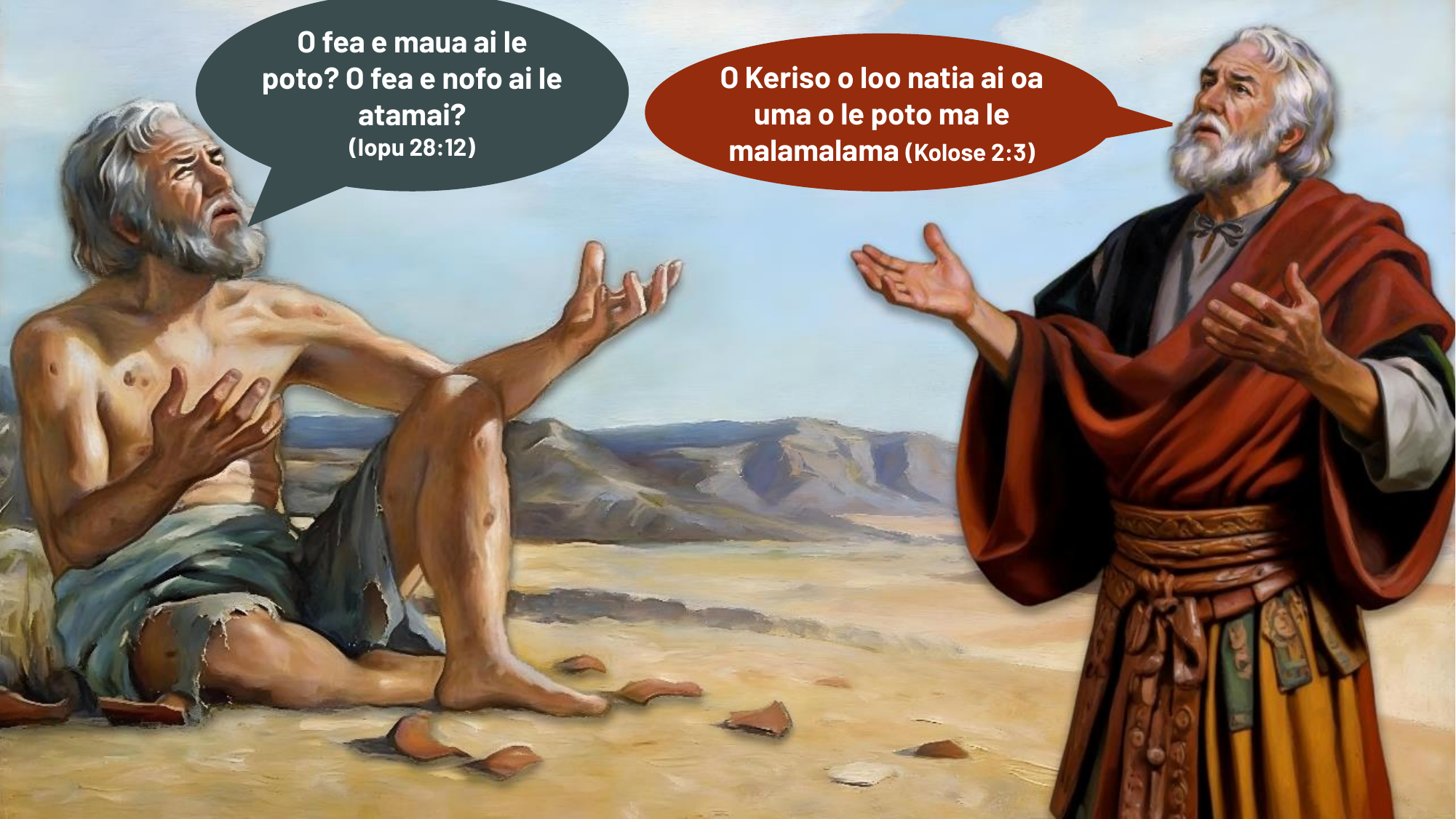

O fea e maua ai le poto? O fea e nofo ai le atamai?
(Iopu 28:12)
O Keriso o loo natia ai oa uma o le poto ma le malamalama (Kolose 2:3)